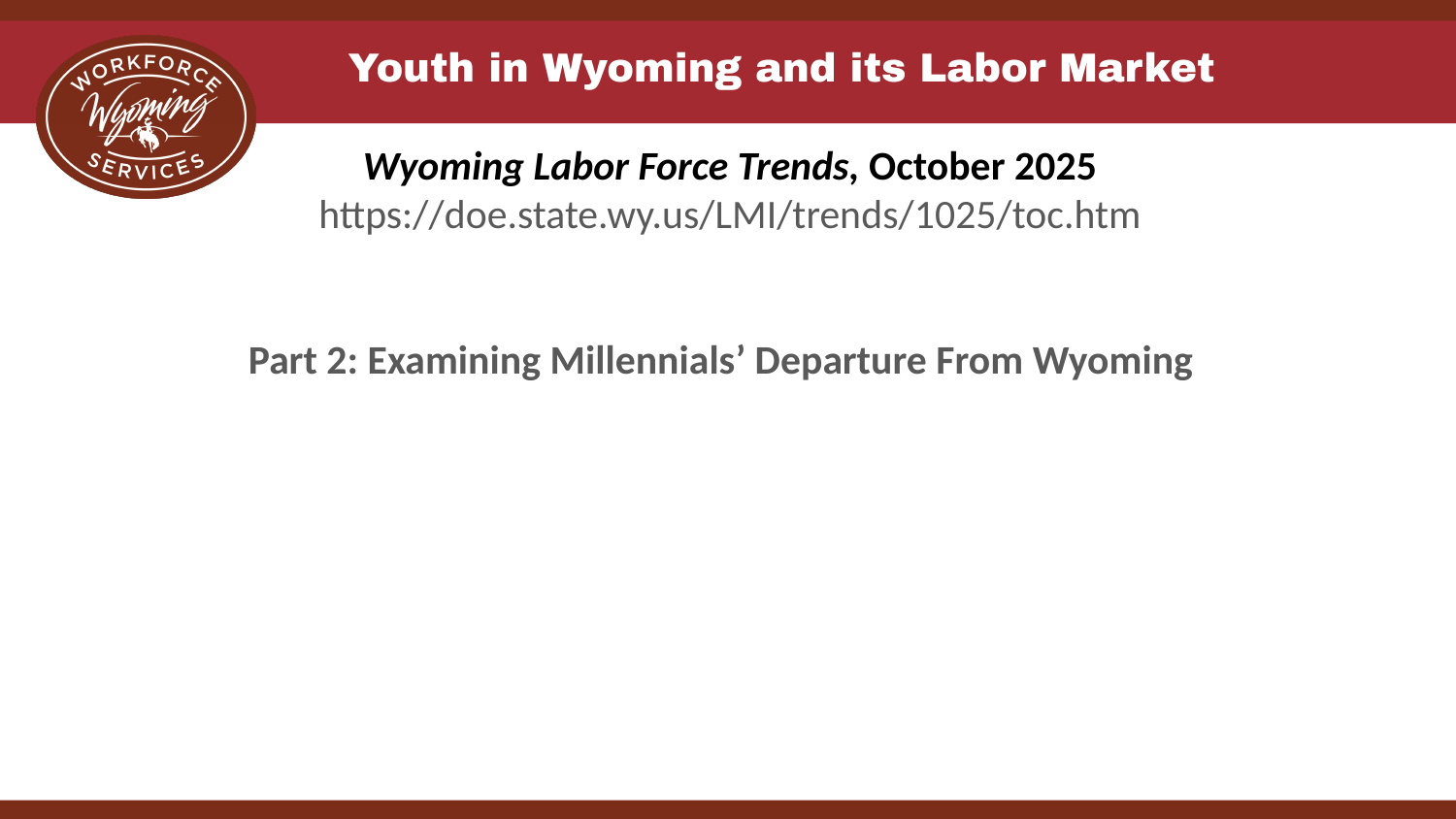

# Youth in Wyoming and its Labor Market
Wyoming Labor Force Trends, October 2025
https://doe.state.wy.us/LMI/trends/1025/toc.htm

Part 2: Examining Millennials’ Departure From Wyoming